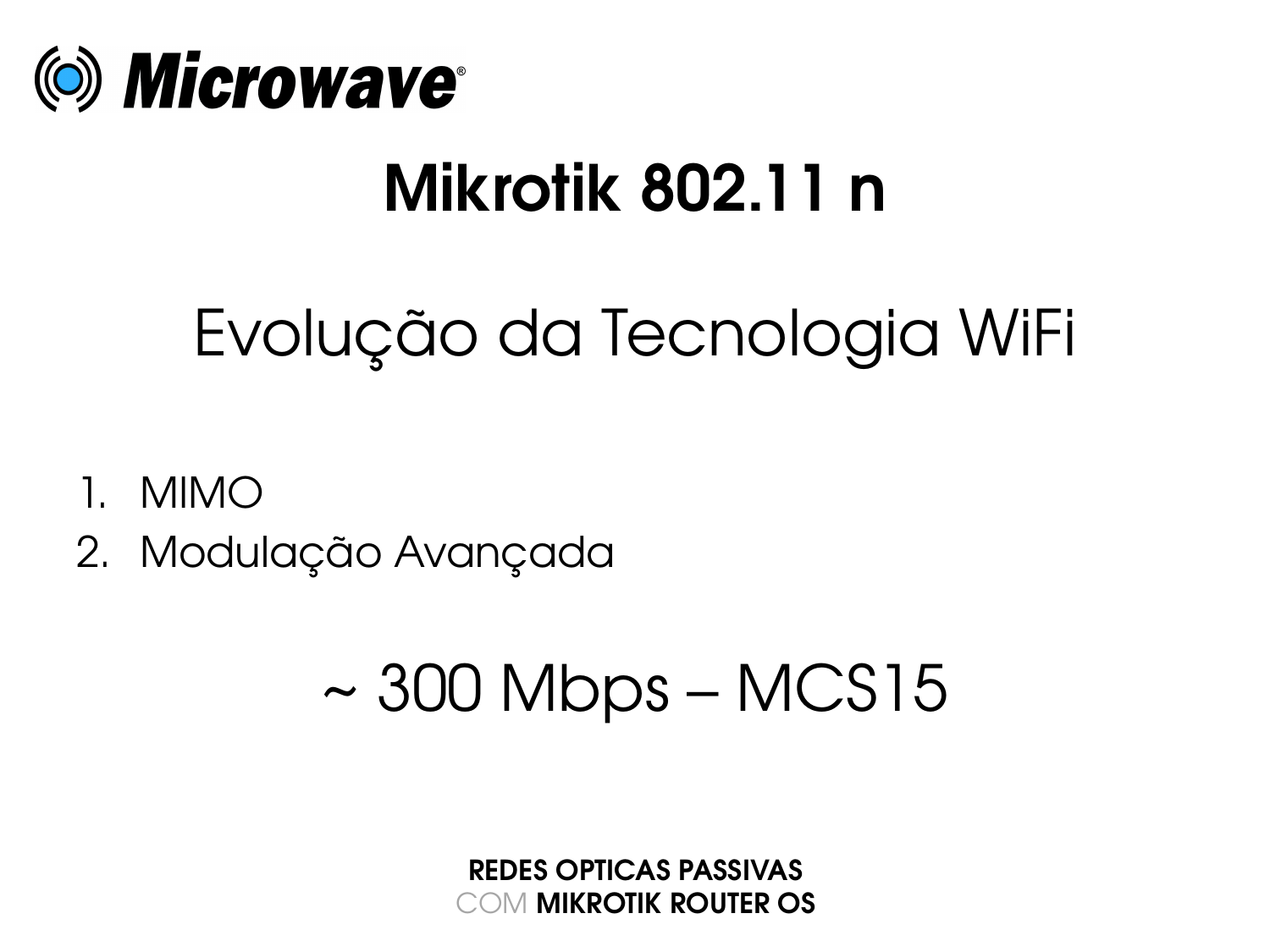

# Mikrotik 802.11 n
Evolução da Tecnologia WiFi

MIMO
Modulação Avançada

~ 300 Mbps – MCS15
REDES OPTICAS PASSIVAS
COM MIKROTIK ROUTER OS